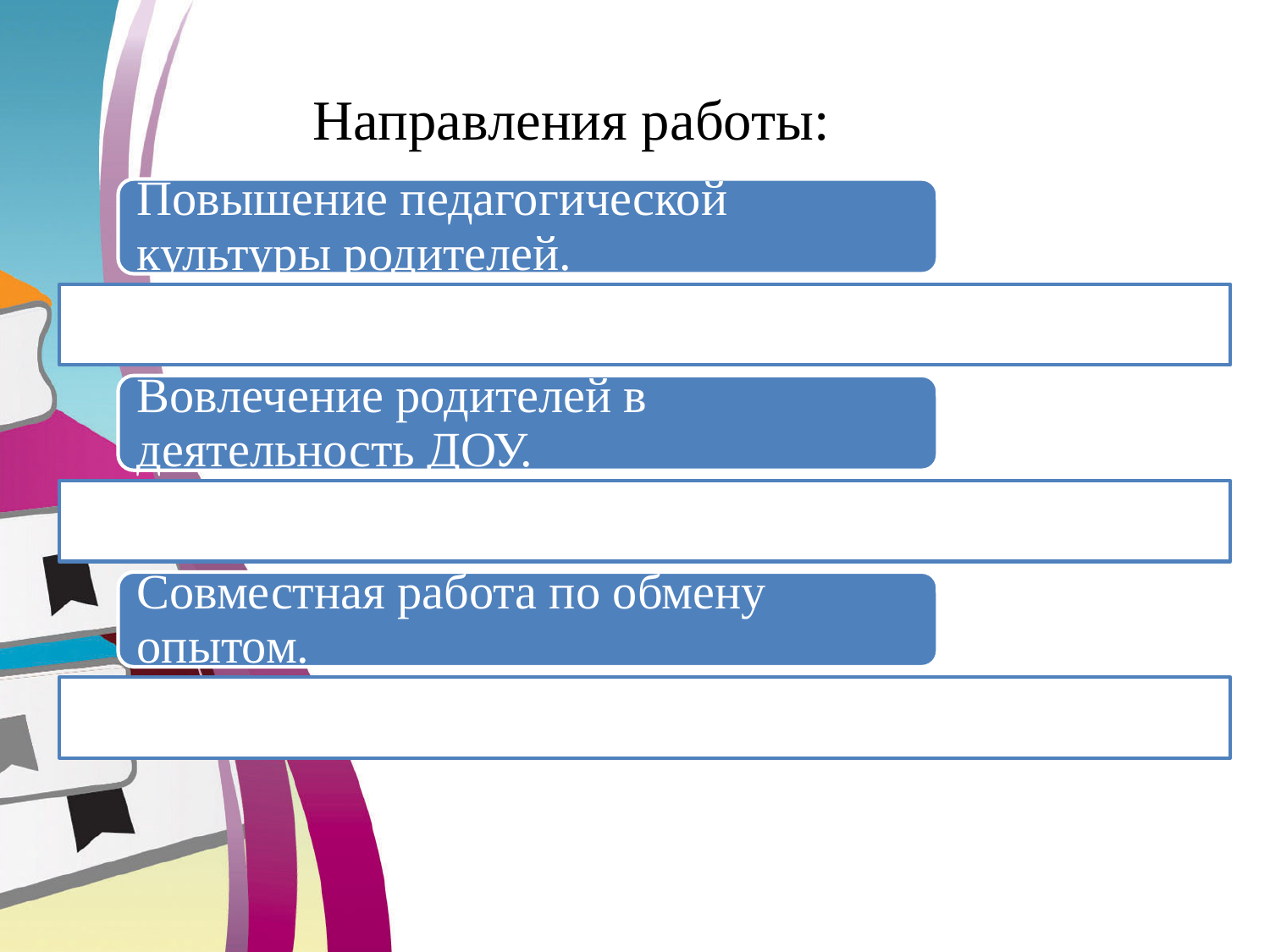

Направления работы:
Совместная работа по обмену опытом.
Повышение педагогической культуры родителей.
Вовлечение родителей в деятельность ДОУ.